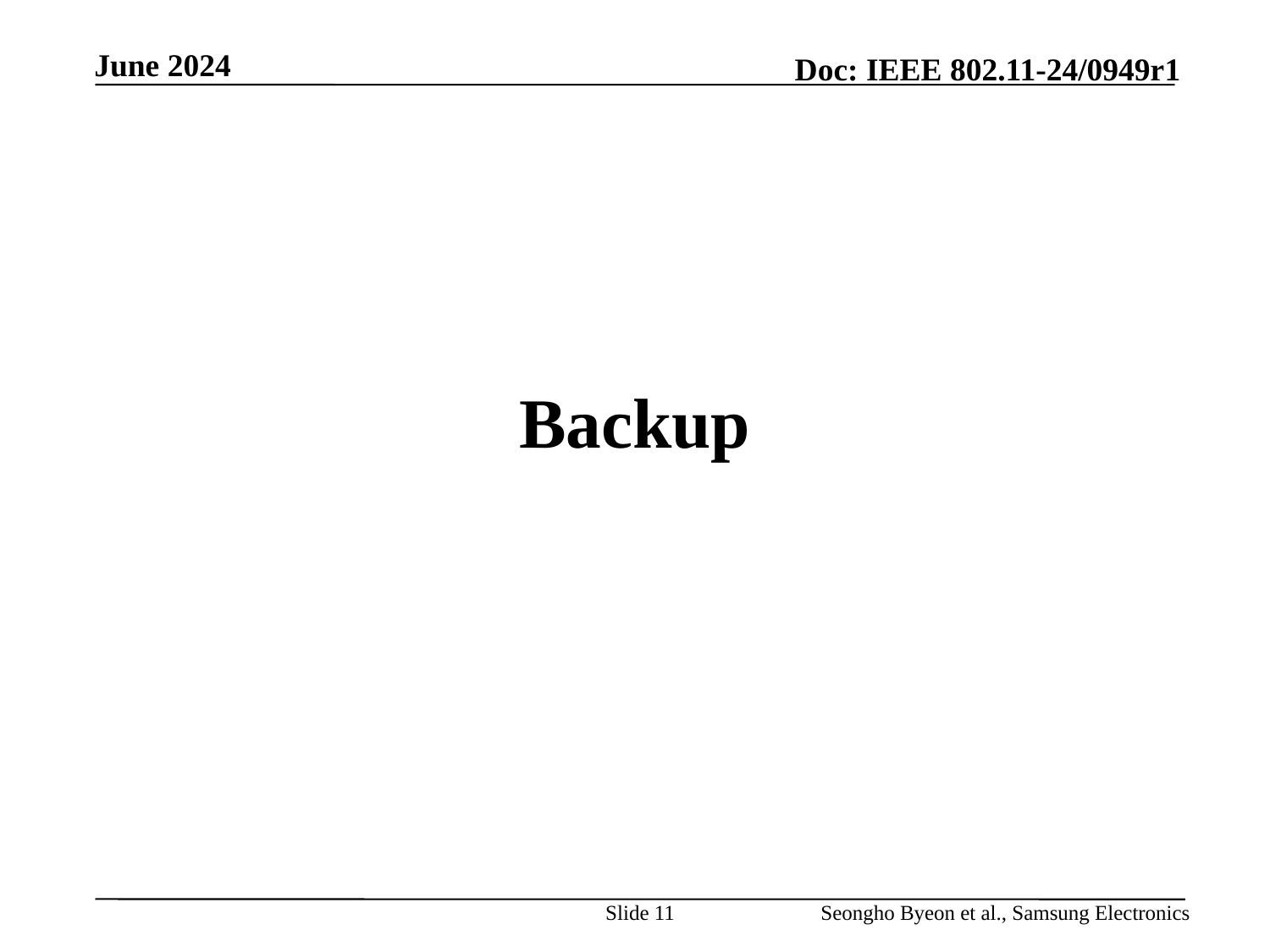

# Backup
Slide 11
Seongho Byeon et al., Samsung Electronics